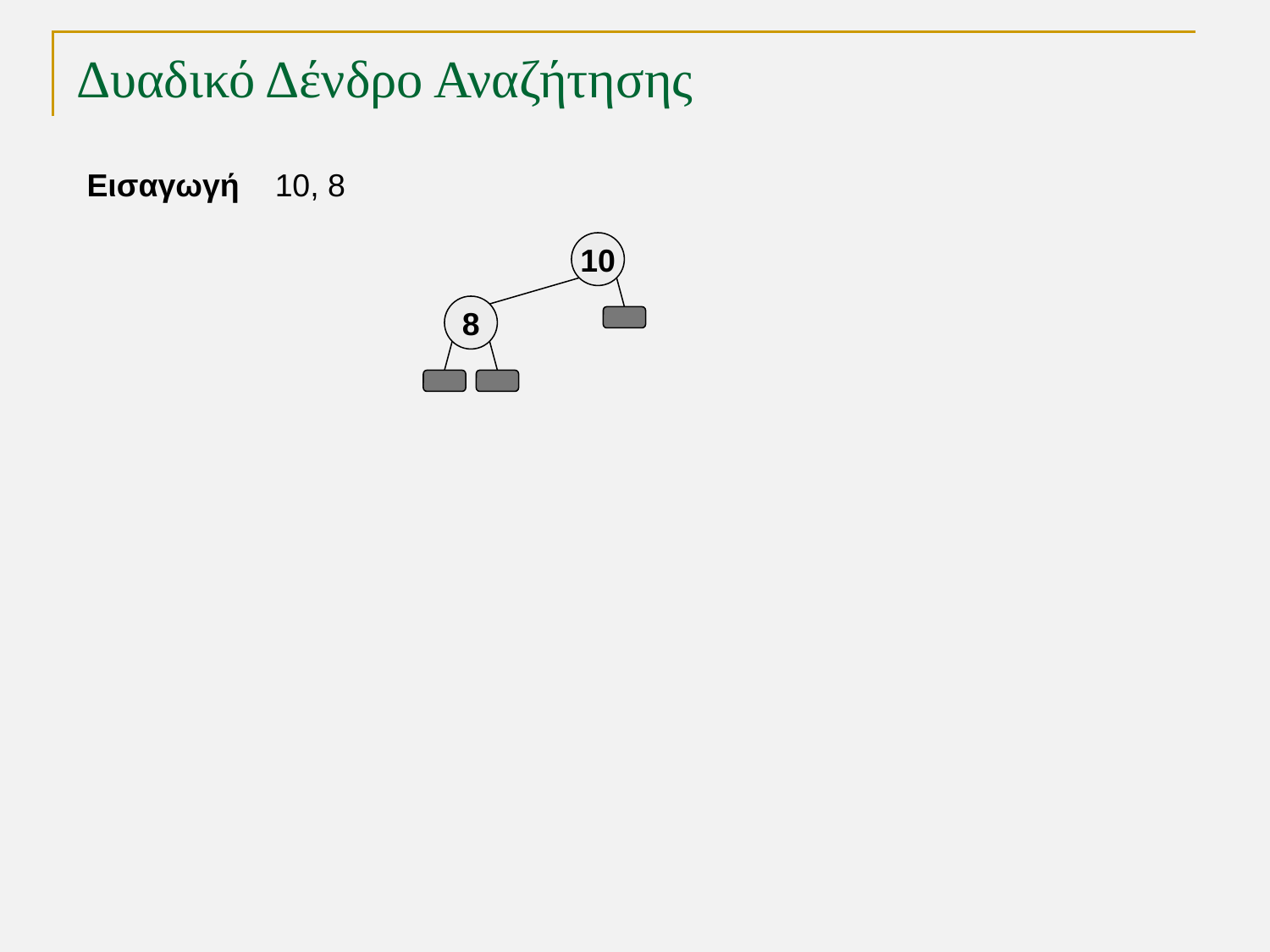

# Δυαδικό Δένδρο Αναζήτησης
Εισαγωγή
10, 8
10
8

TexPoint fonts used in EMF.
Read the TexPoint manual before you delete this box.: AAAAA